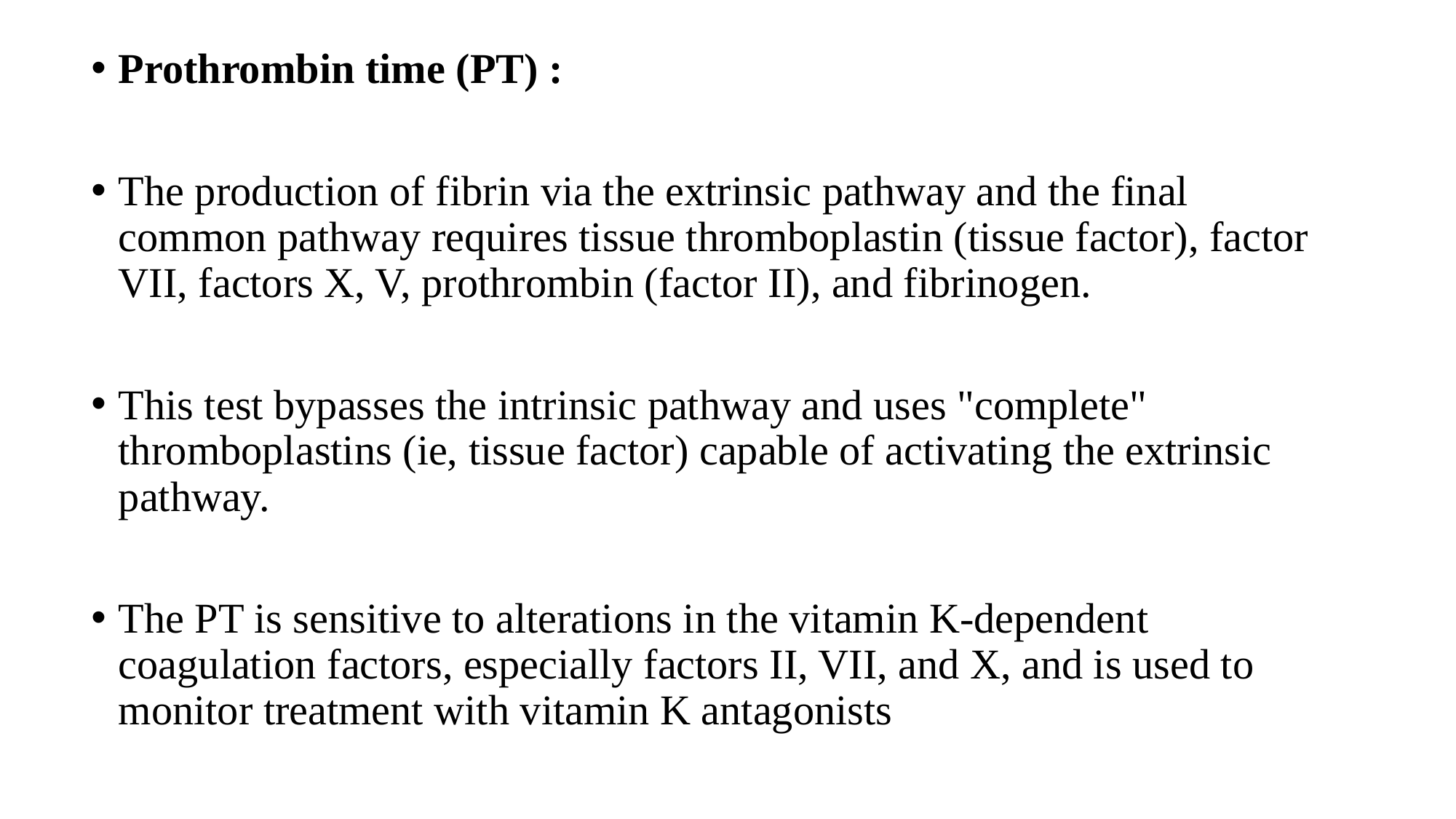

Prothrombin time (PT) :

The production of fibrin via the extrinsic pathway and the final common pathway requires tissue thromboplastin (tissue factor), factor VII, factors X, V, prothrombin (factor II), and fibrinogen.

This test bypasses the intrinsic pathway and uses "complete" thromboplastins (ie, tissue factor) capable of activating the extrinsic pathway.

The PT is sensitive to alterations in the vitamin K-dependent coagulation factors, especially factors II, VII, and X, and is used to monitor treatment with vitamin K antagonists

In most laboratories, the normal PT value is 10-13 sec. PT has been standardized using the international  normalized  ratio  (INR) so  that  values  can  be  compared  from  one
laboratory  or  instrument  to  another.

This  ratio  is  used  to  determine  similar  degrees  of  anticoagulation  with  warfarin  (Coumadin)–like  medications.